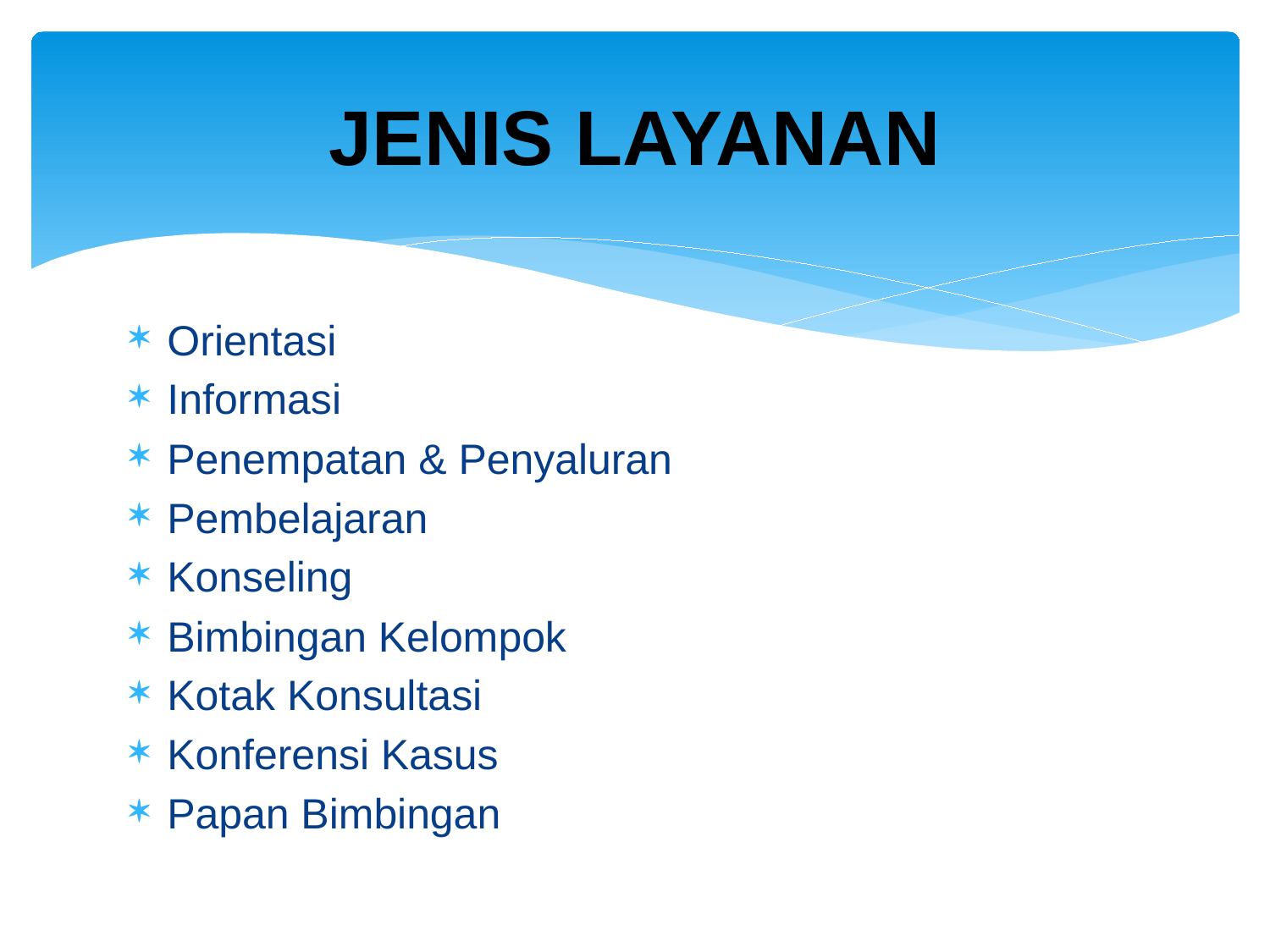

# JENIS LAYANAN
Orientasi
Informasi
Penempatan & Penyaluran
Pembelajaran
Konseling
Bimbingan Kelompok
Kotak Konsultasi
Konferensi Kasus
Papan Bimbingan